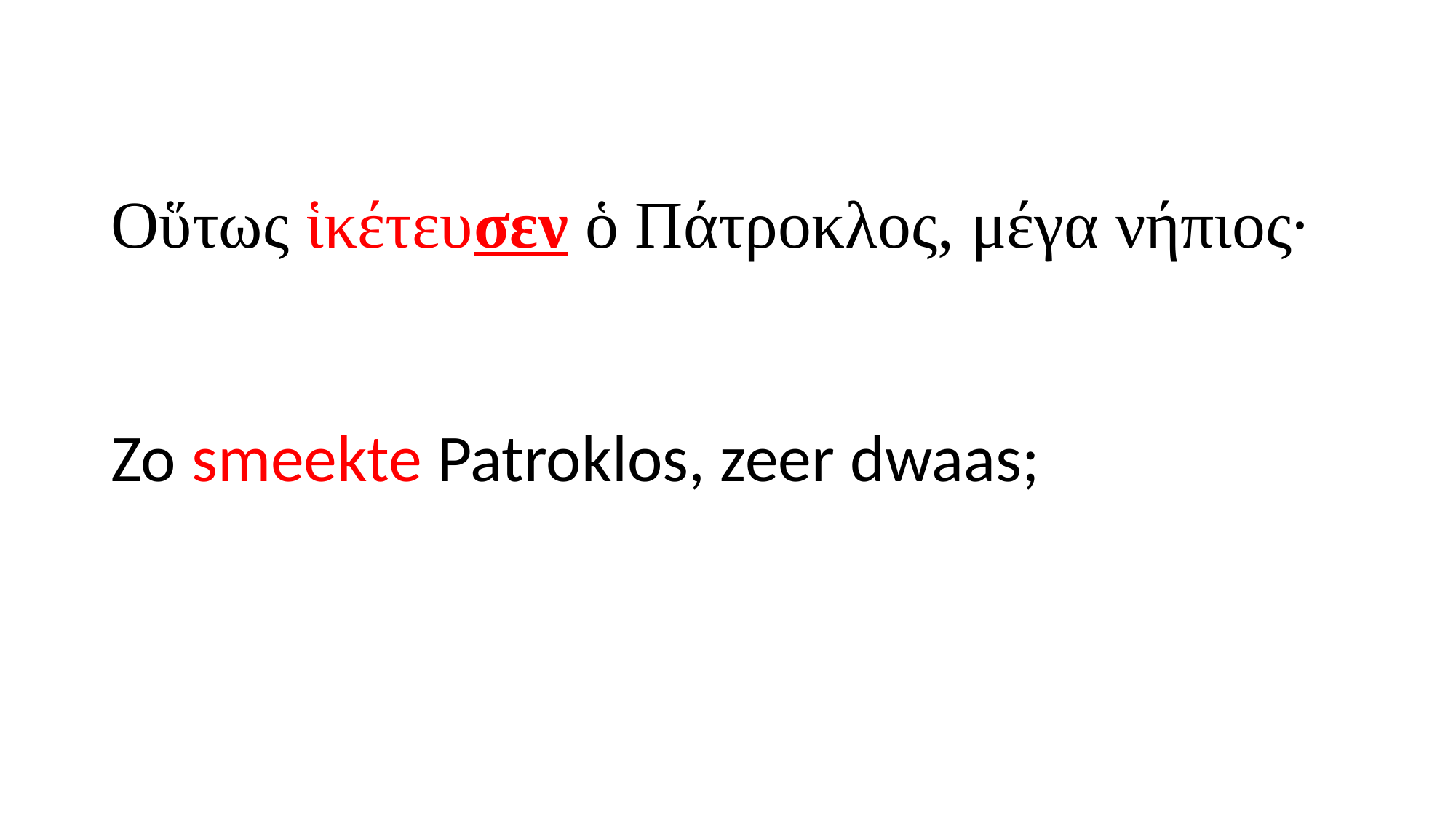

# Οὕτως ἱκέτευσεν ὁ Πάτροκλος, μέγα νήπιος·
Zo smeekte Patroklos, zeer dwaas;